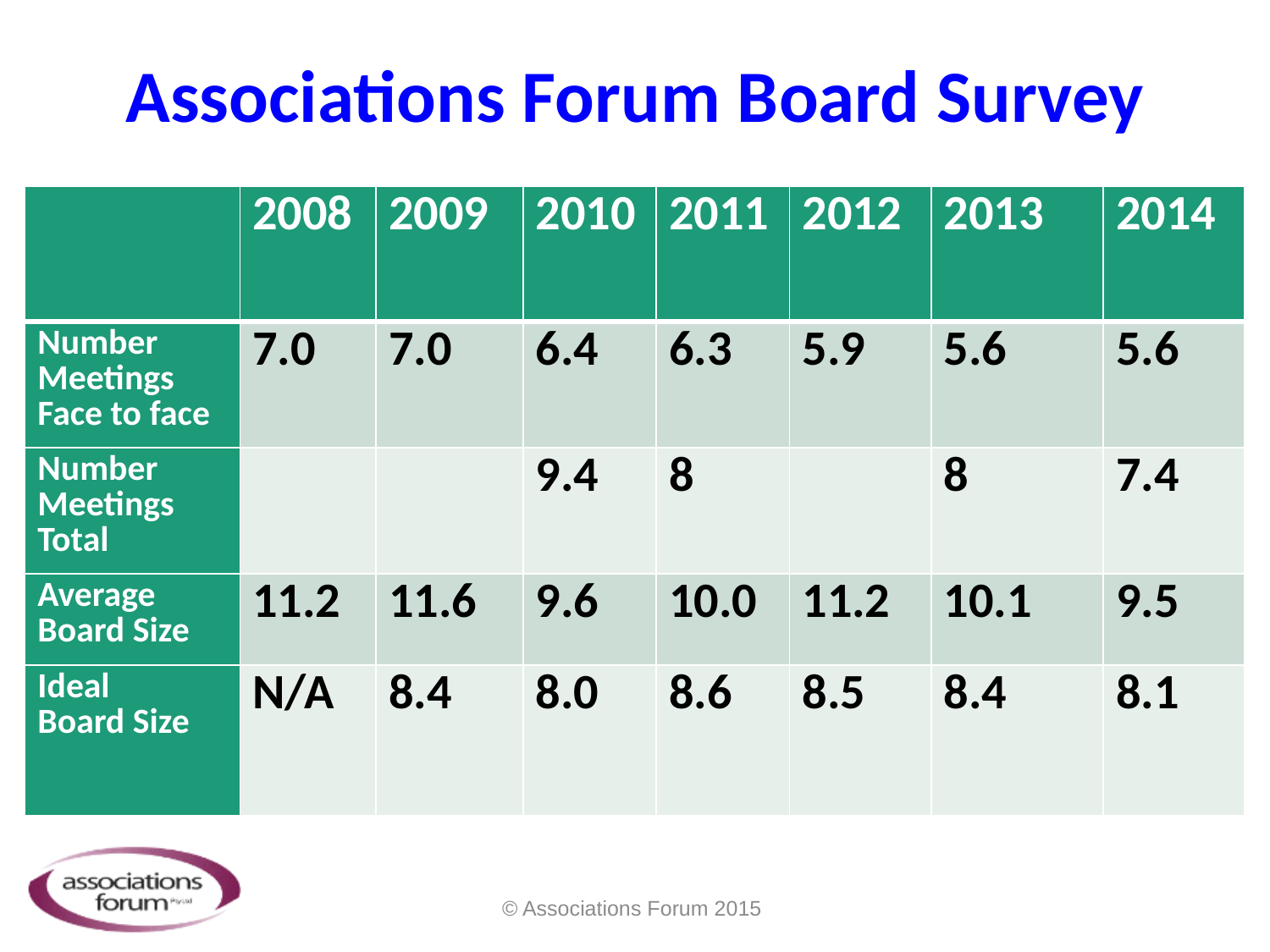

# Associations Forum Board Survey
|  | 2008 | 2009 | 2010 | 2011 | 2012 | 2013 | 2014 |
| --- | --- | --- | --- | --- | --- | --- | --- |
| Number Meetings Face to face | 7.0 | 7.0 | 6.4 | 6.3 | 5.9 | 5.6 | 5.6 |
| Number Meetings Total |  |  | 9.4 | 8 |  | 8 | 7.4 |
| Average Board Size | 11.2 | 11.6 | 9.6 | 10.0 | 11.2 | 10.1 | 9.5 |
| Ideal Board Size | N/A | 8.4 | 8.0 | 8.6 | 8.5 | 8.4 | 8.1 |

© Associations Forum 2015